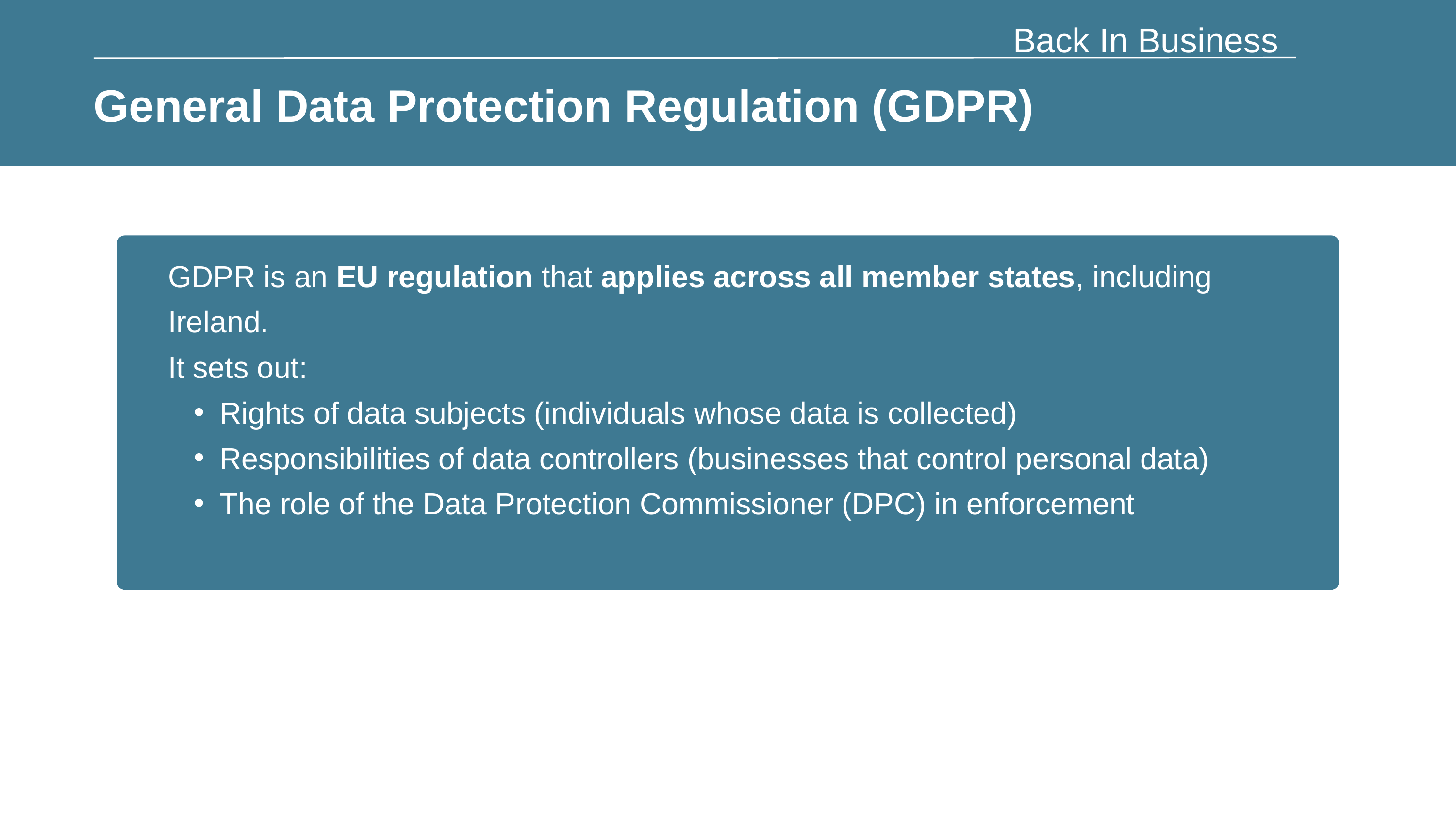

Back In Business

General Data Protection Regulation (GDPR)

GDPR is an EU regulation that applies across all member states, including Ireland.
It sets out:
Rights of data subjects (individuals whose data is collected)
Responsibilities of data controllers (businesses that control personal data)
The role of the Data Protection Commissioner (DPC) in enforcement